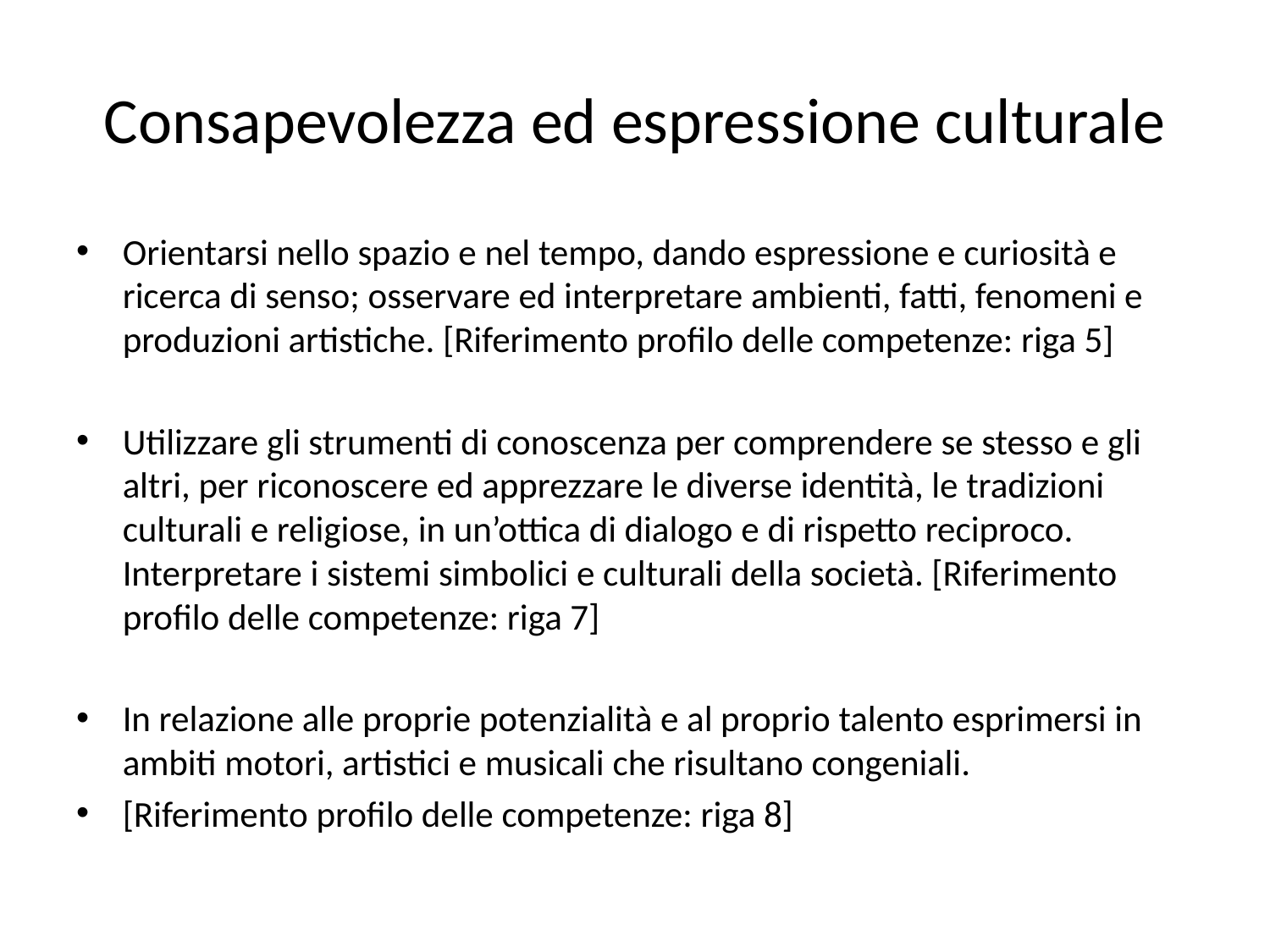

# Consapevolezza ed espressione culturale
Orientarsi nello spazio e nel tempo, dando espressione e curiosità e ricerca di senso; osservare ed interpretare ambienti, fatti, fenomeni e produzioni artistiche. [Riferimento profilo delle competenze: riga 5]

Utilizzare gli strumenti di conoscenza per comprendere se stesso e gli altri, per riconoscere ed apprezzare le diverse identità, le tradizioni culturali e religiose, in un’ottica di dialogo e di rispetto reciproco. Interpretare i sistemi simbolici e culturali della società. [Riferimento profilo delle competenze: riga 7]

In relazione alle proprie potenzialità e al proprio talento esprimersi in ambiti motori, artistici e musicali che risultano congeniali.
[Riferimento profilo delle competenze: riga 8]